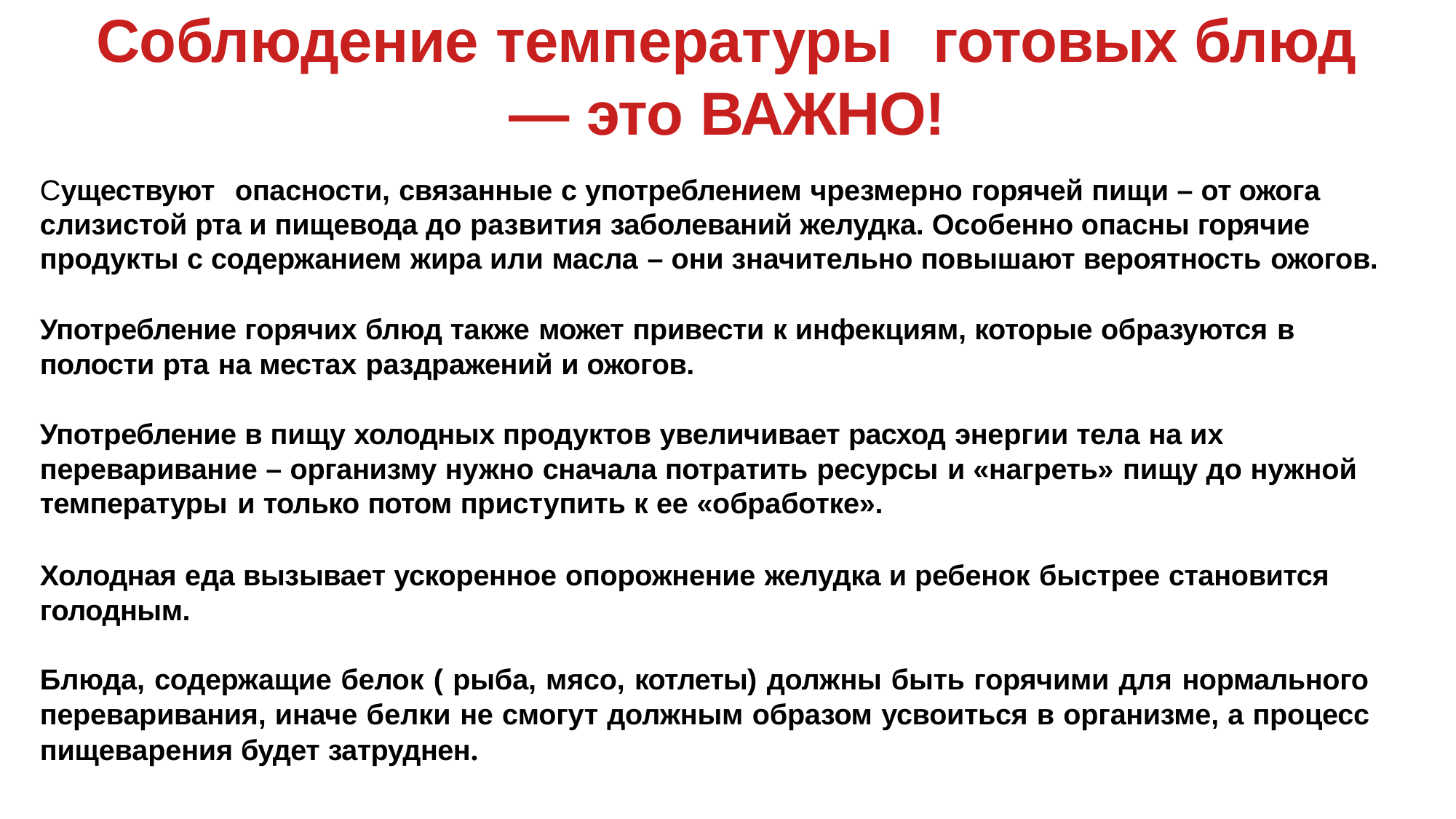

# Соблюдение температуры	готовых блюд
— это ВАЖНО!
Существуют	опасности, связанные с употреблением чрезмерно горячей пищи – от ожога  слизистой рта и пищевода до развития заболеваний желудка. Особенно опасны горячие  продукты с содержанием жира или масла – они значительно повышают вероятность ожогов.

Употребление горячих блюд также может привести к инфекциям, которые образуются в  полости рта на местах раздражений и ожогов.

Употребление в пищу холодных продуктов увеличивает расход энергии тела на их  переваривание – организму нужно сначала потратить ресурсы и «нагреть» пищу до нужной  температуры и только потом приступить к ее «обработке».

Холодная еда вызывает ускоренное опорожнение желудка и ребенок быстрее становится  голодным.

Блюда, содержащие белок ( рыба, мясо, котлеты) должны быть горячими для нормального  переваривания, иначе белки не смогут должным образом усвоиться в организме, а процесс  пищеварения будет затруднен.